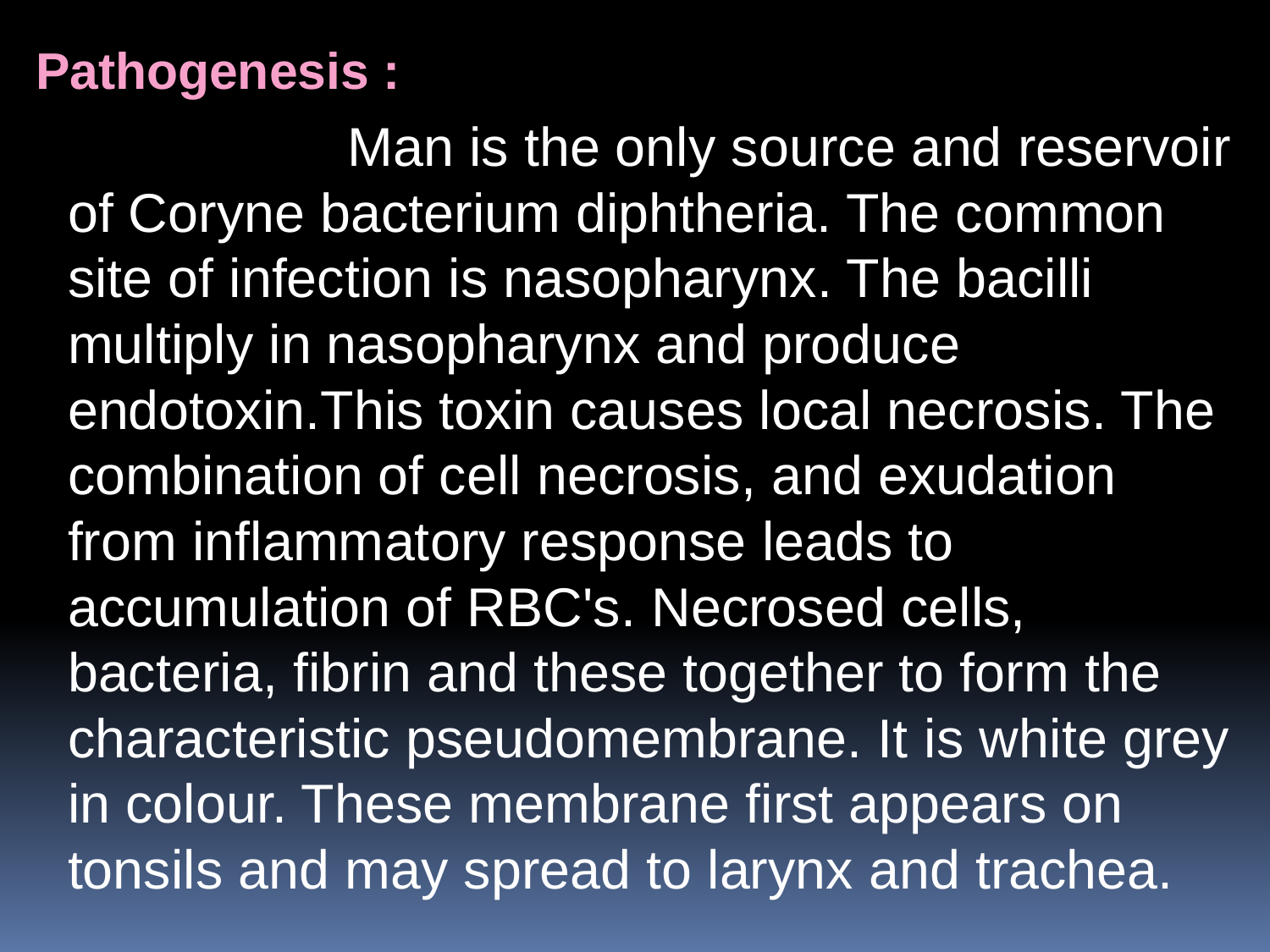

# Pathogenesis :
                       Man is the only source and reservoir of Coryne bacterium diphtheria. The common site of infection is nasopharynx. The bacilli multiply in nasopharynx and produce endotoxin.This toxin causes local necrosis. The combination of cell necrosis, and exudation from inflammatory response leads to accumulation of RBC's. Necrosed cells, bacteria, fibrin and these together to form the characteristic pseudomembrane. It is white grey in colour. These membrane first appears on tonsils and may spread to larynx and trachea.